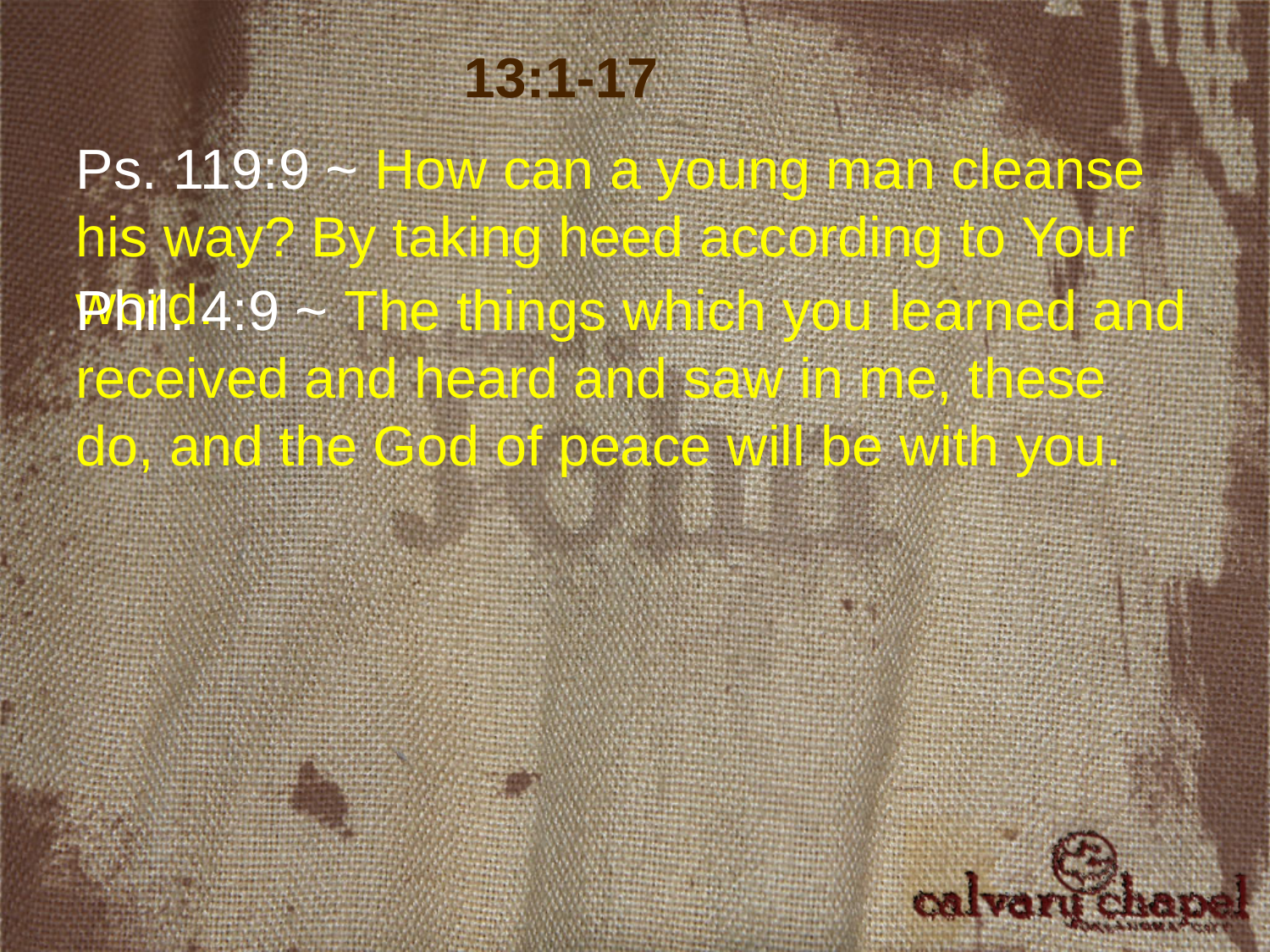

13:1-17
Ps. 119:9 ~ How can a young man cleanse his way? By taking heed according to Your word.
Phil. 4:9 ~ The things which you learned and received and heard and saw in me, these do, and the God of peace will be with you.